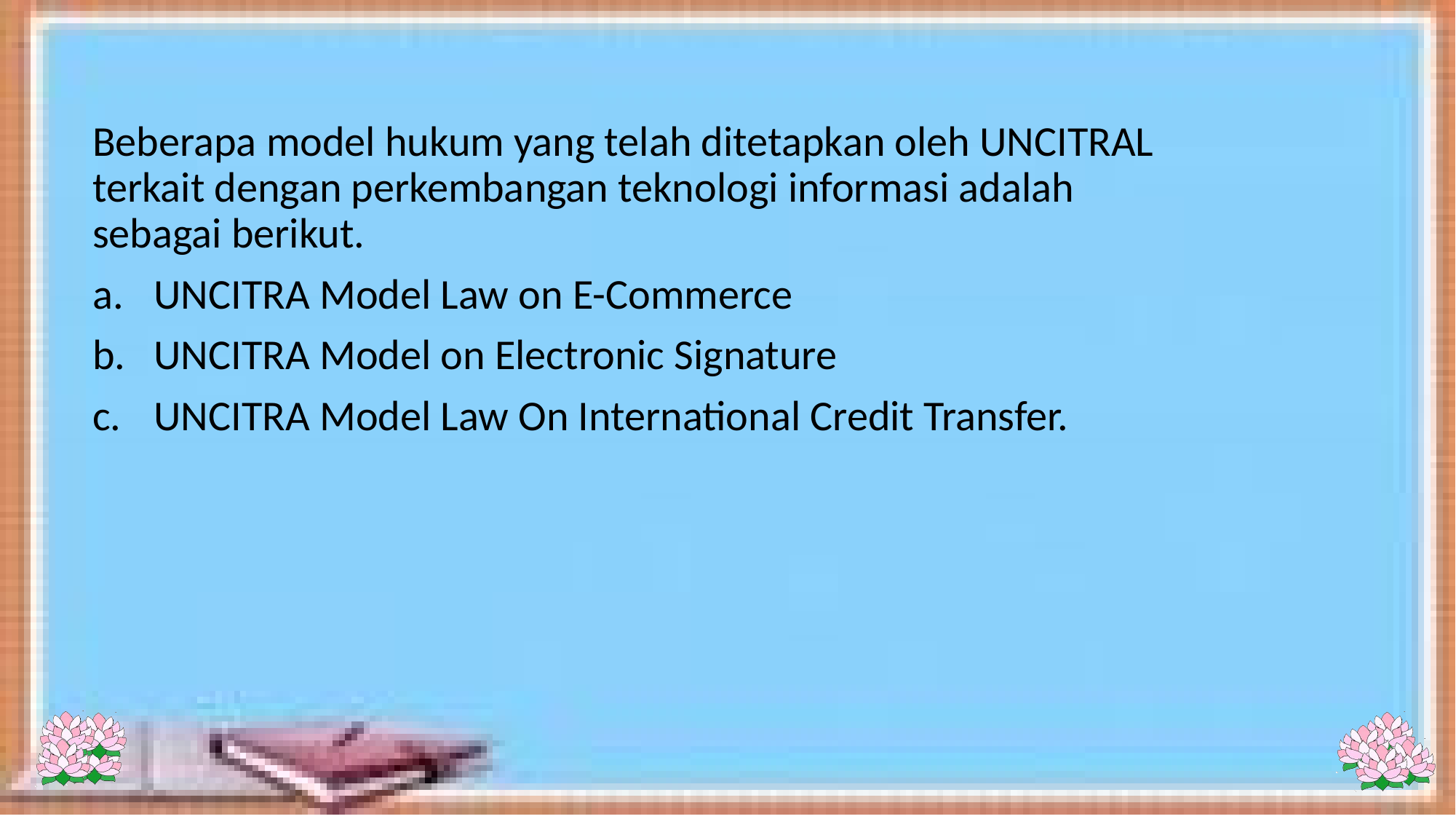

Beberapa model hukum yang telah ditetapkan oleh UNCITRAL terkait dengan perkembangan teknologi informasi adalah sebagai berikut.
UNCITRA Model Law on E-Commerce
UNCITRA Model on Electronic Signature
UNCITRA Model Law On International Credit Transfer.